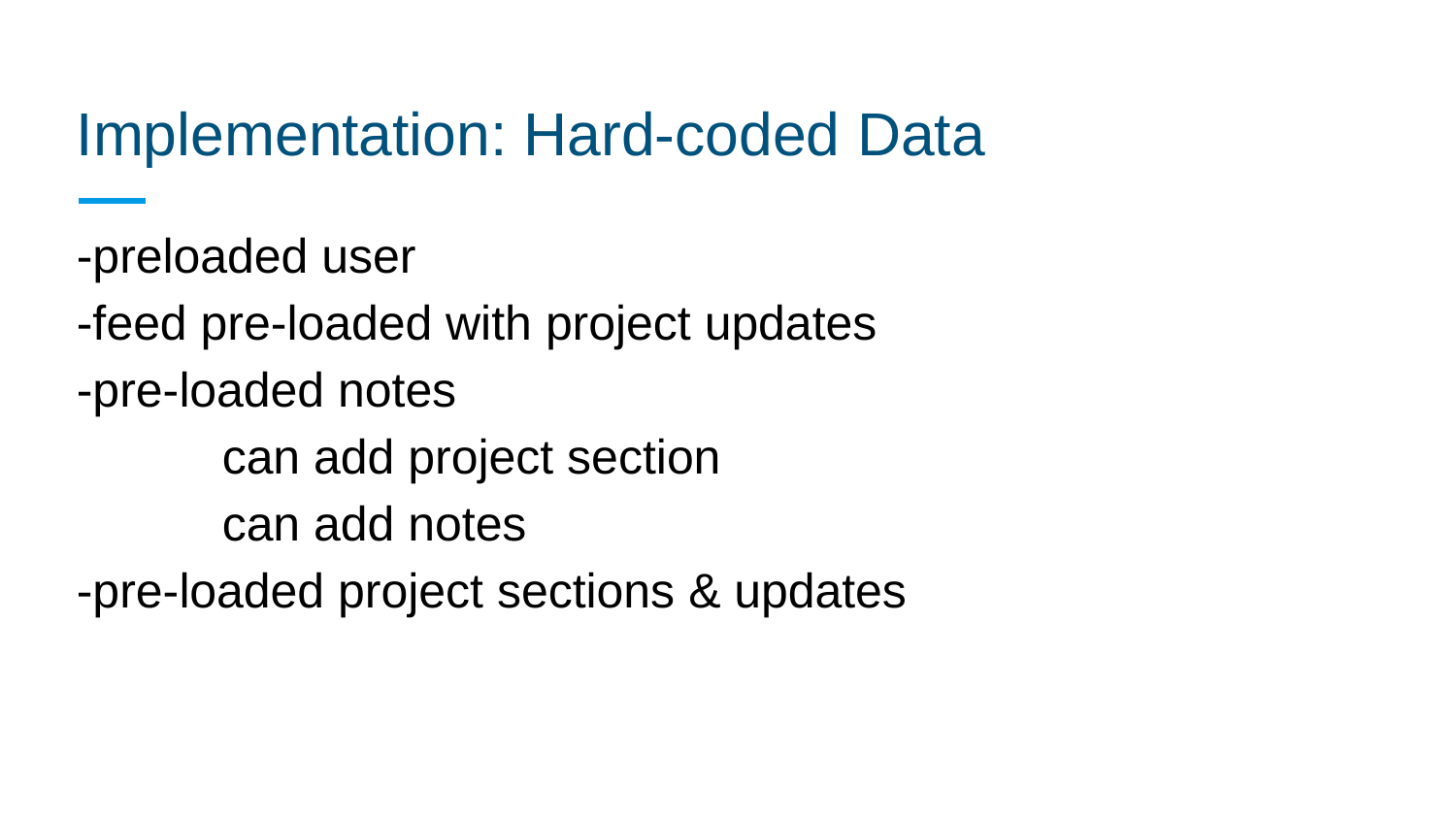

# Implementation: Hard-coded Data
-preloaded user
-feed pre-loaded with project updates
-pre-loaded notes
	can add project section
	can add notes
-pre-loaded project sections & updates